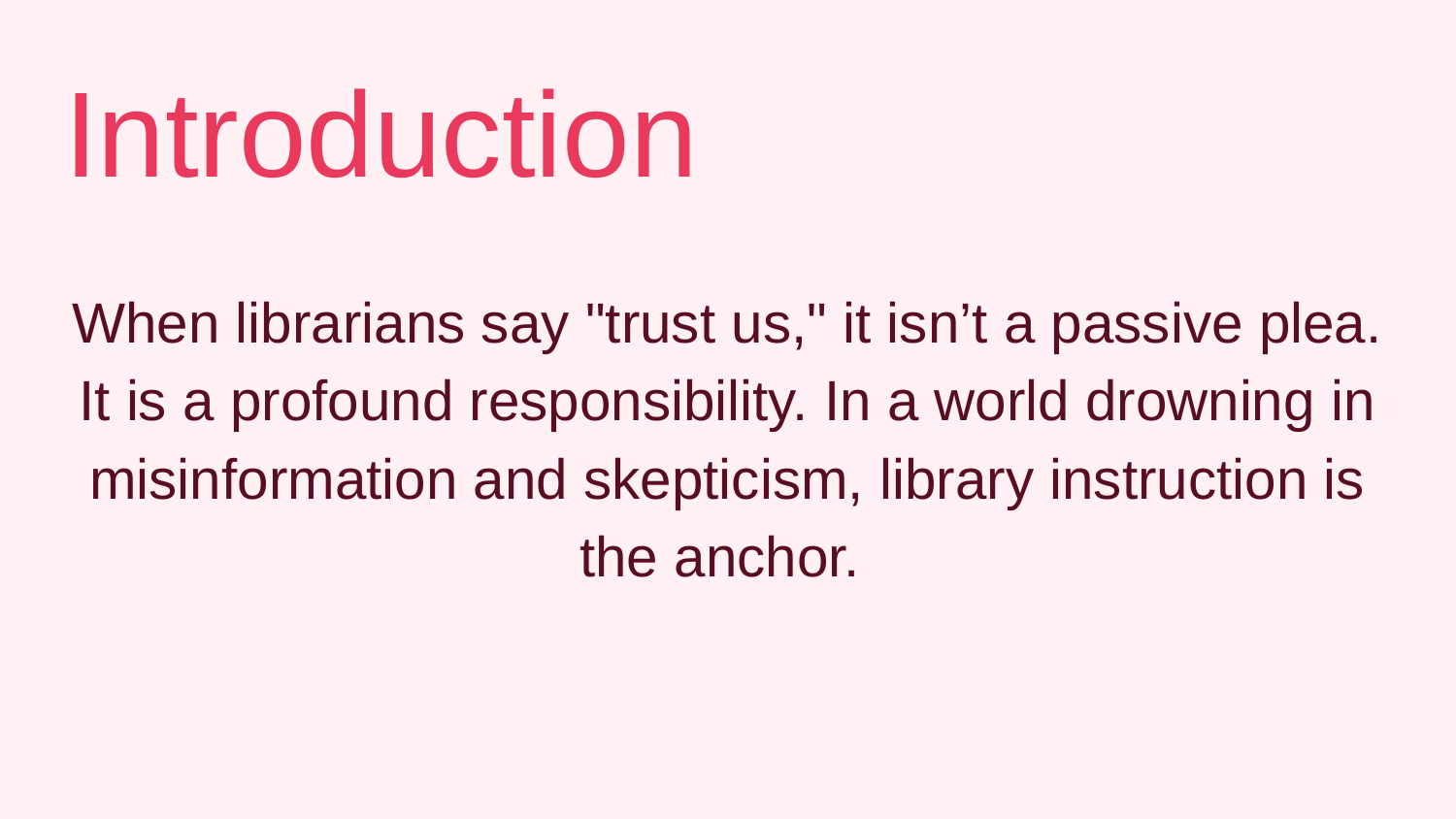

# Introduction

When librarians say "trust us," it isn’t a passive plea. It is a profound responsibility. In a world drowning in misinformation and skepticism, library instruction is the anchor.